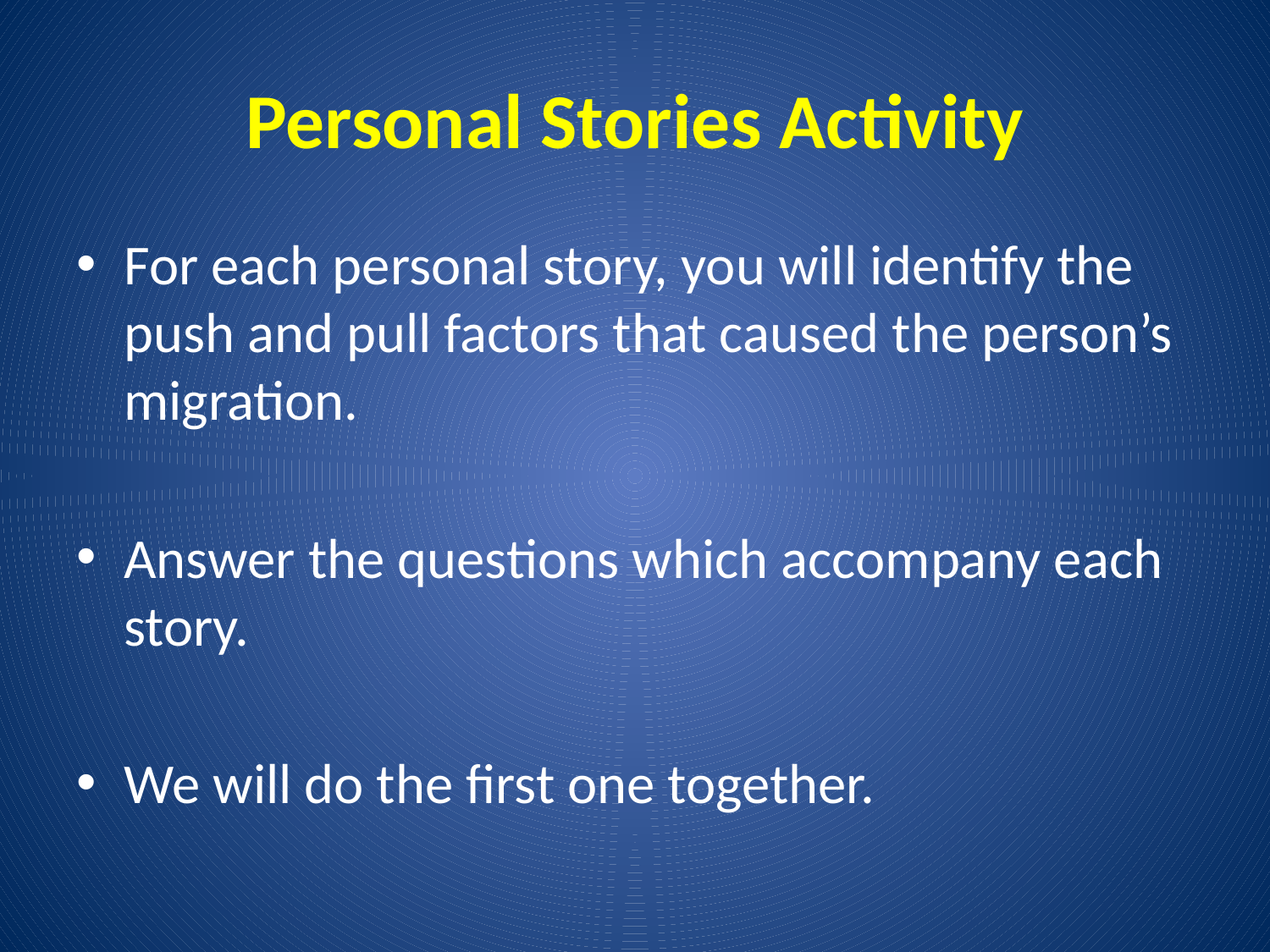

# Personal Stories Activity
For each personal story, you will identify the push and pull factors that caused the person’s migration.

Answer the questions which accompany each story.

We will do the first one together.